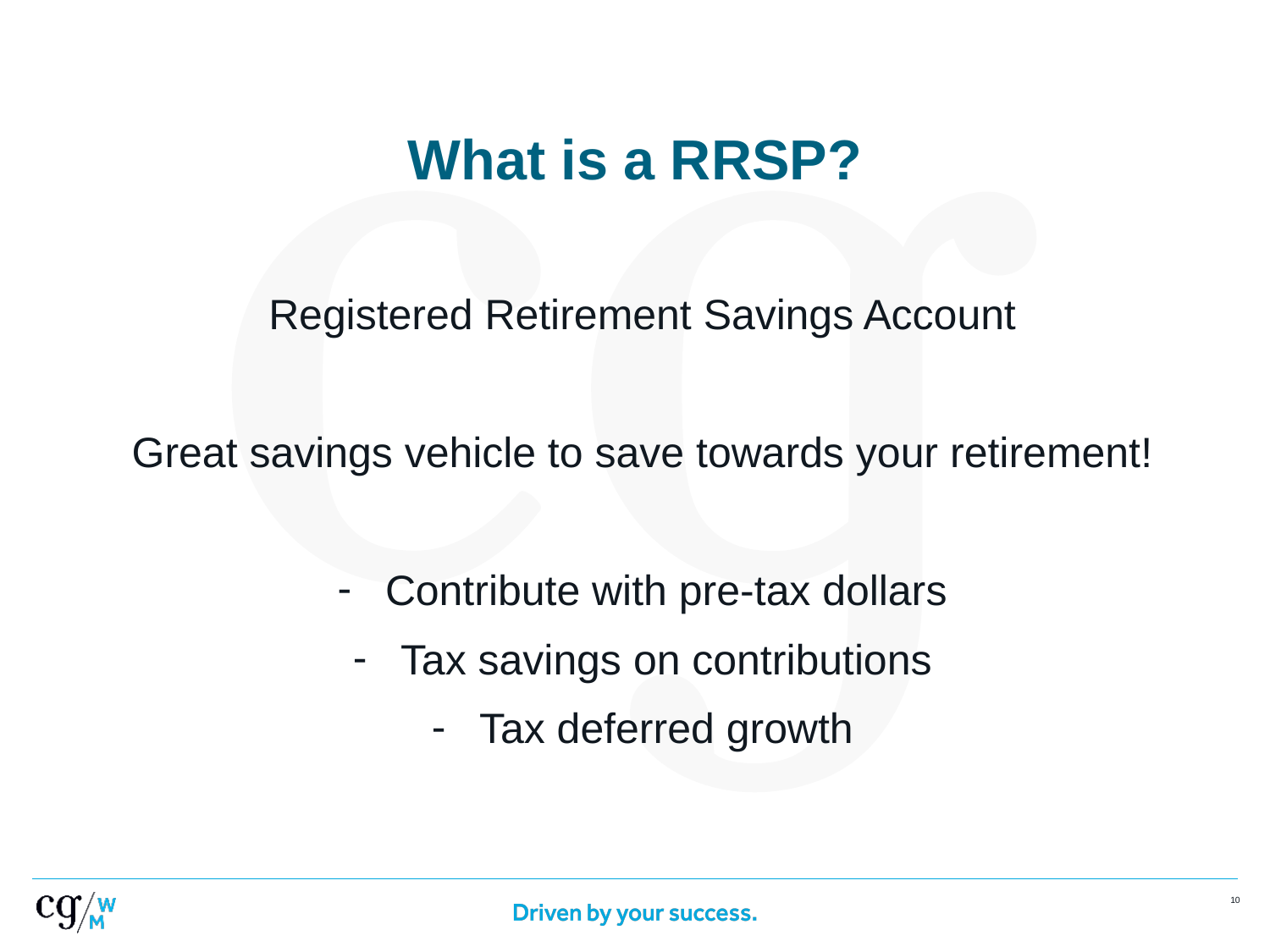

# What is a RRSP?
Registered Retirement Savings Account

Great savings vehicle to save towards your retirement!

Contribute with pre-tax dollars
Tax savings on contributions
Tax deferred growth

10